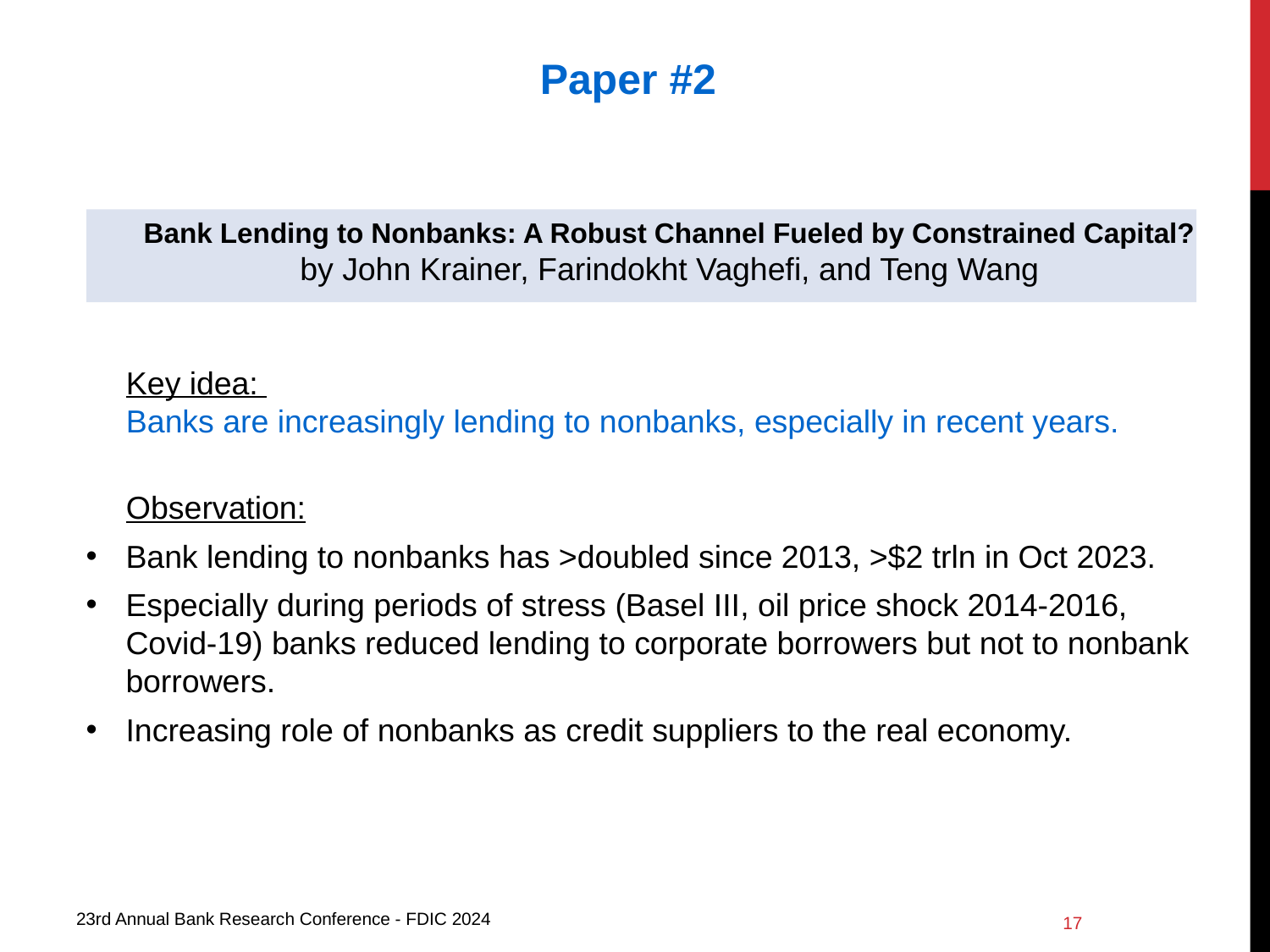

Paper #2

Bank Lending to Nonbanks: A Robust Channel Fueled by Constrained Capital?
by John Krainer, Farindokht Vaghefi, and Teng Wang

Key idea:
Banks are increasingly lending to nonbanks, especially in recent years.

Observation:
Bank lending to nonbanks has >doubled since 2013, >$2 trln in Oct 2023.
Especially during periods of stress (Basel III, oil price shock 2014-2016,  Covid-19) banks reduced lending to corporate borrowers but not to nonbank borrowers.
Increasing role of nonbanks as credit suppliers to the real economy.

17
23rd Annual Bank Research Conference - FDIC 2024